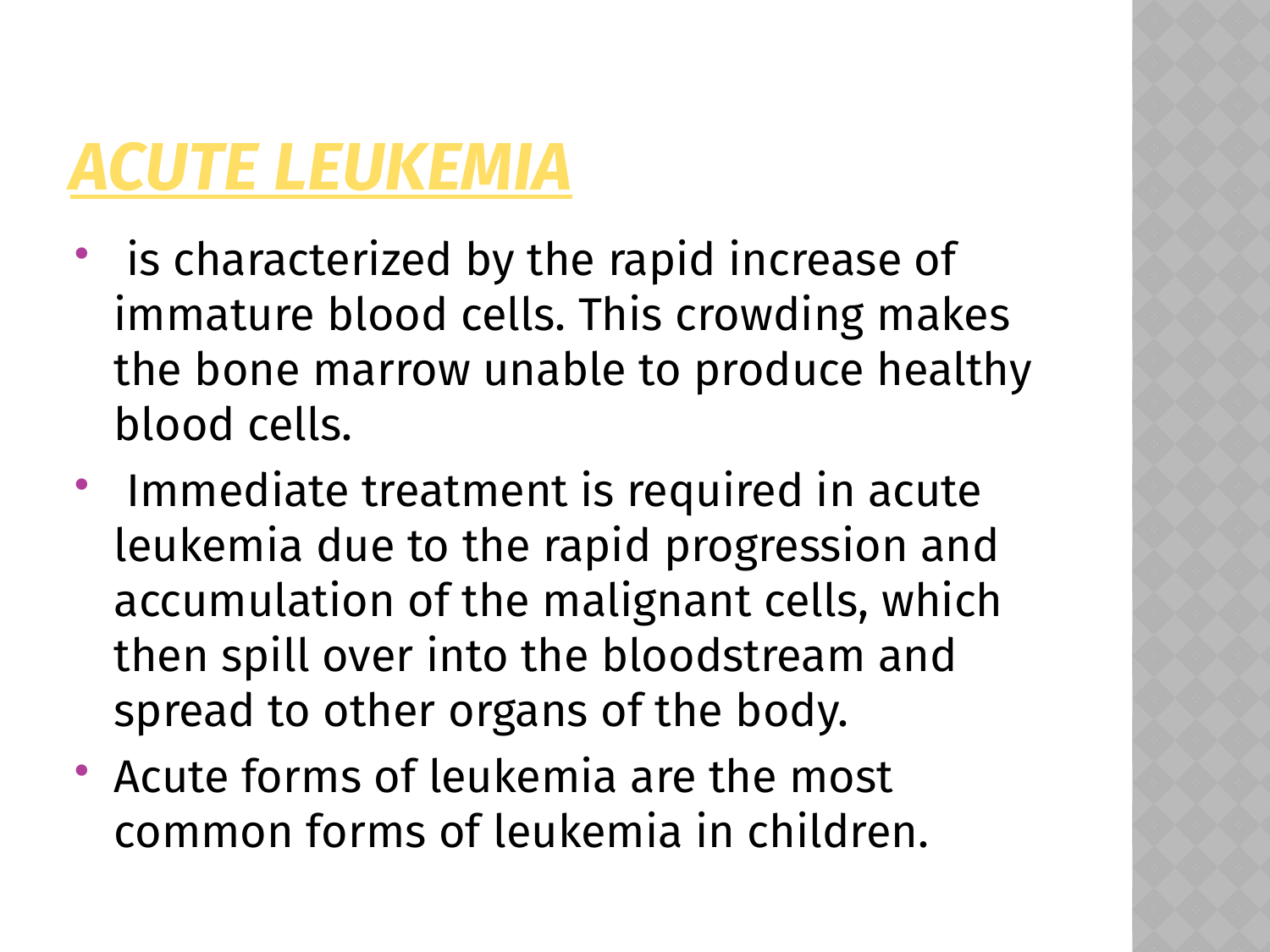

# Acute leukemia
 is characterized by the rapid increase of immature blood cells. This crowding makes the bone marrow unable to produce healthy blood cells.
 Immediate treatment is required in acute leukemia due to the rapid progression and accumulation of the malignant cells, which then spill over into the bloodstream and spread to other organs of the body.
Acute forms of leukemia are the most common forms of leukemia in children.